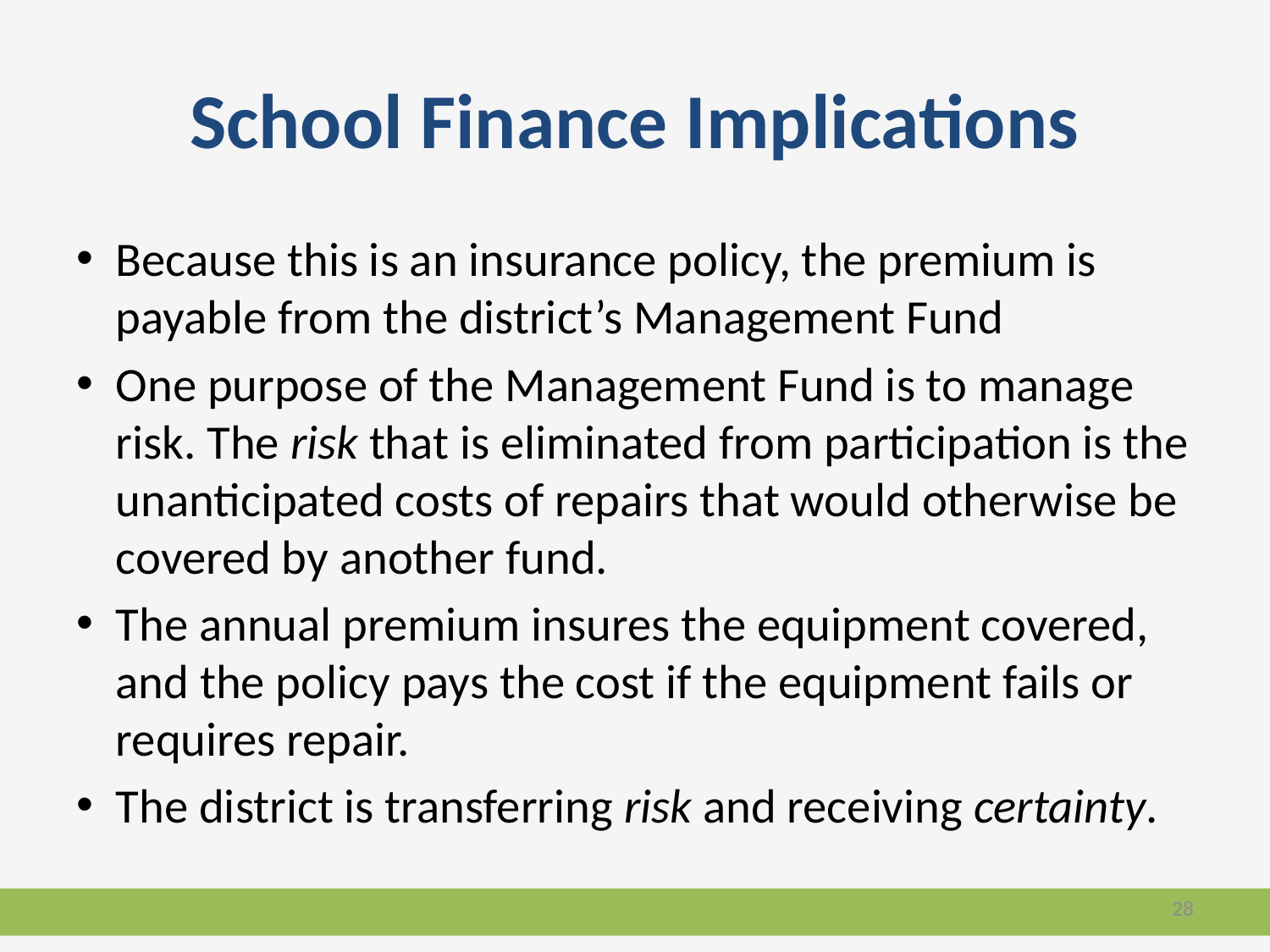

# School Finance Implications
Because this is an insurance policy, the premium is payable from the district’s Management Fund
One purpose of the Management Fund is to manage risk. The risk that is eliminated from participation is the unanticipated costs of repairs that would otherwise be covered by another fund.
The annual premium insures the equipment covered, and the policy pays the cost if the equipment fails or requires repair.
The district is transferring risk and receiving certainty.

28